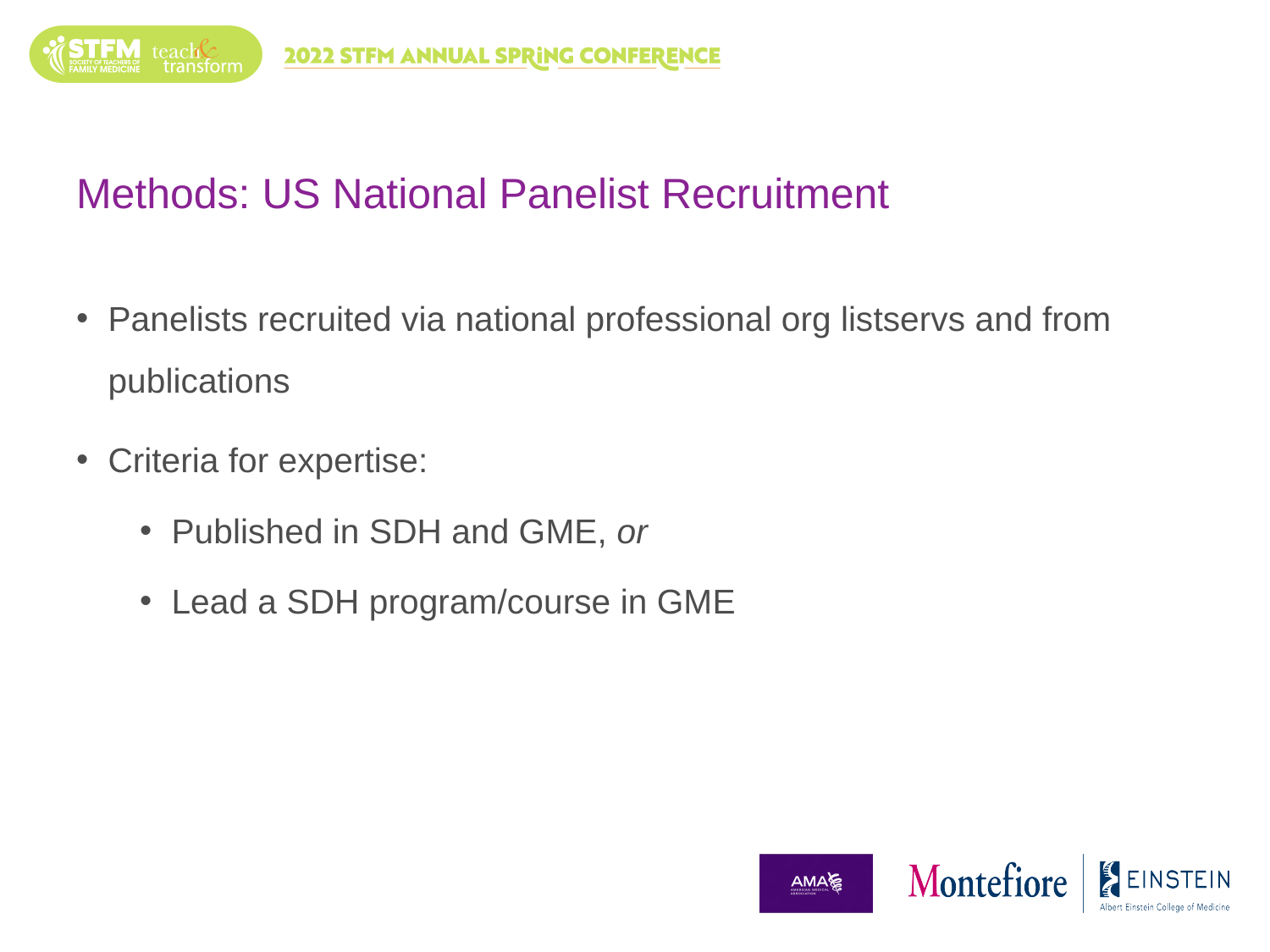

# Methods: US National Panelist Recruitment
Panelists recruited via national professional org listservs and from publications
Criteria for expertise:
Published in SDH and GME, or
Lead a SDH program/course in GME